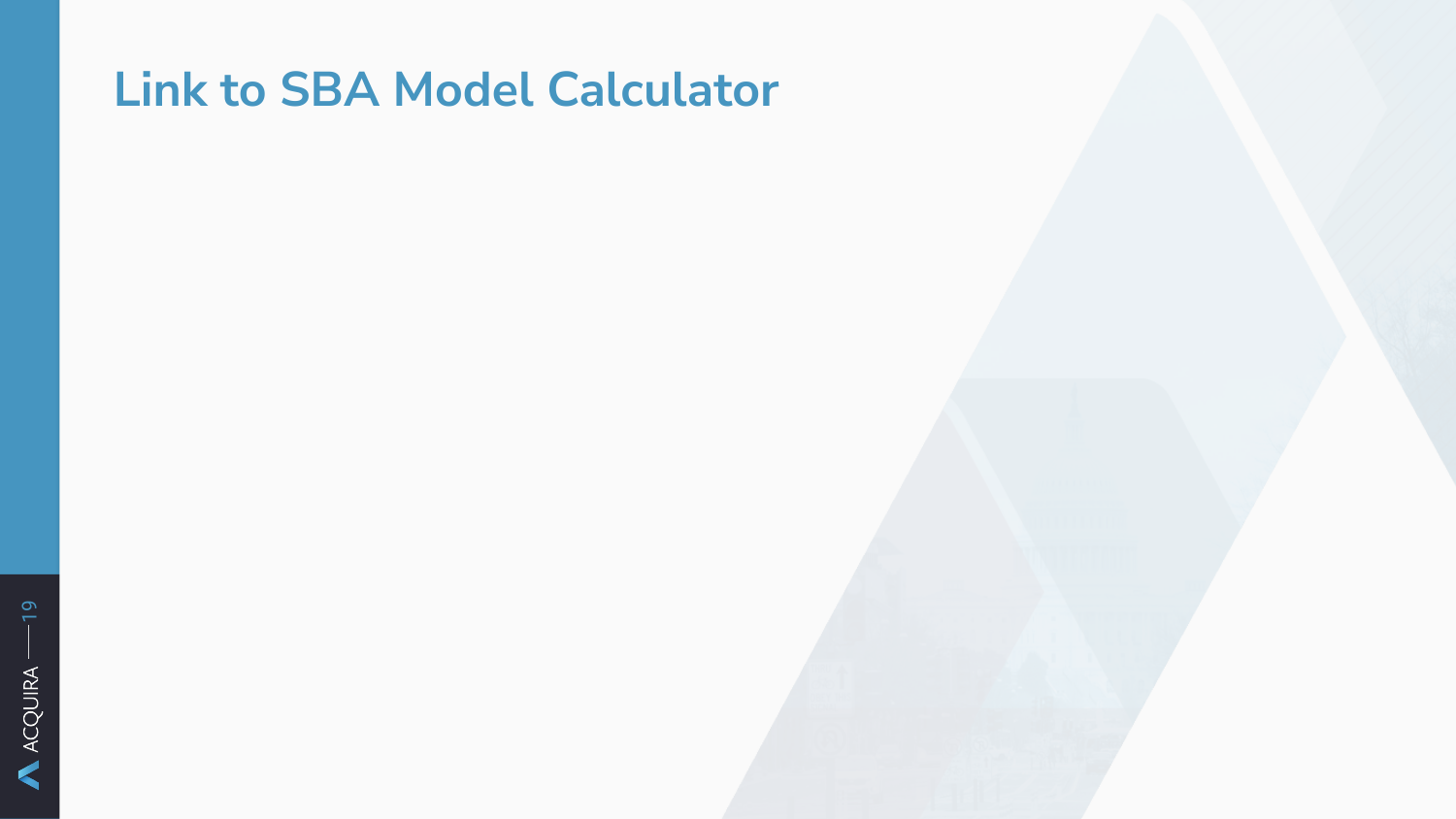

# Link to SBA Model Calculator

 19